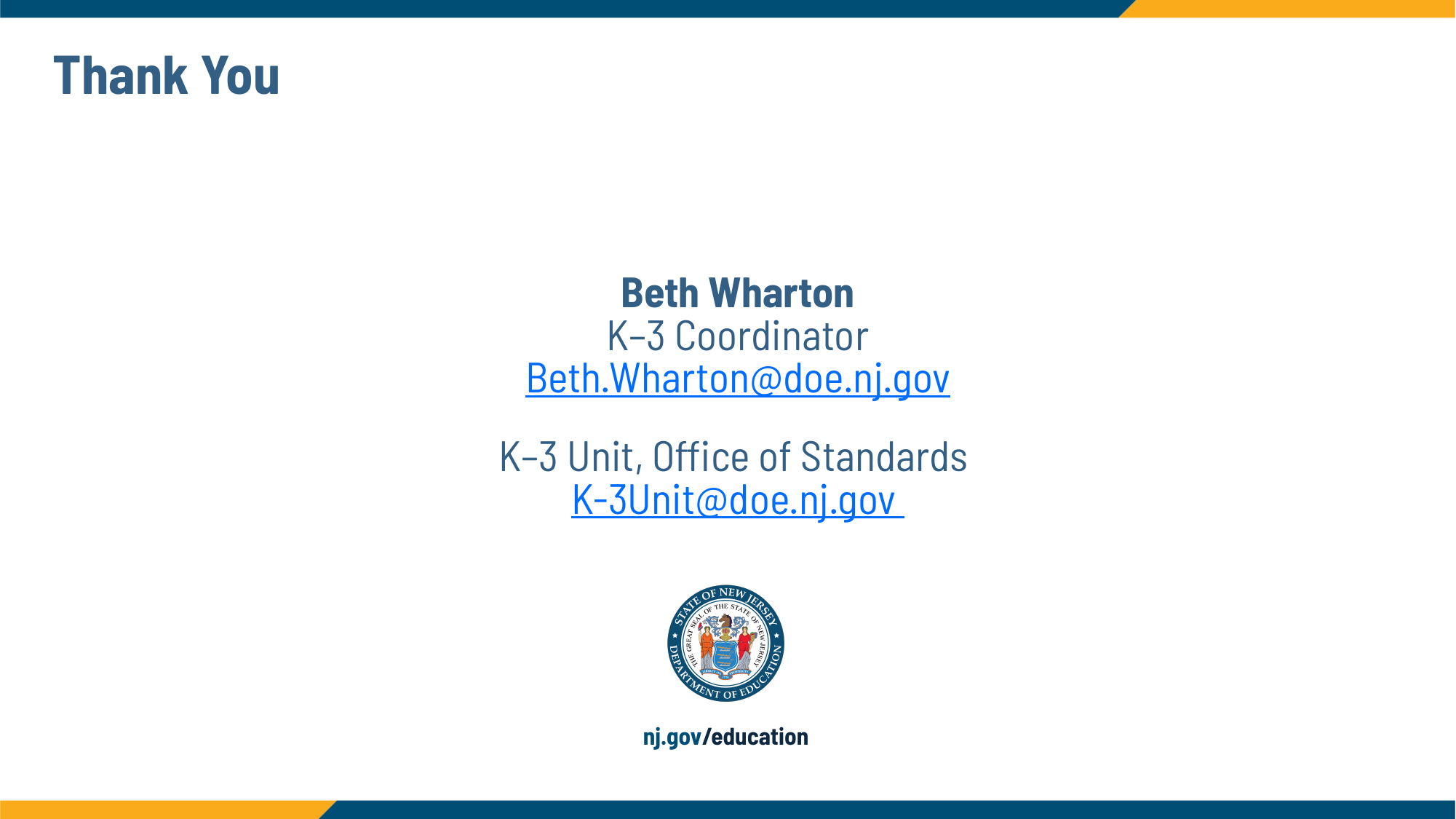

# Thank You
Beth Wharton
K–3 Coordinator
Beth.Wharton@doe.nj.gov
K–3 Unit, Office of Standards
K-3Unit@doe.nj.gov